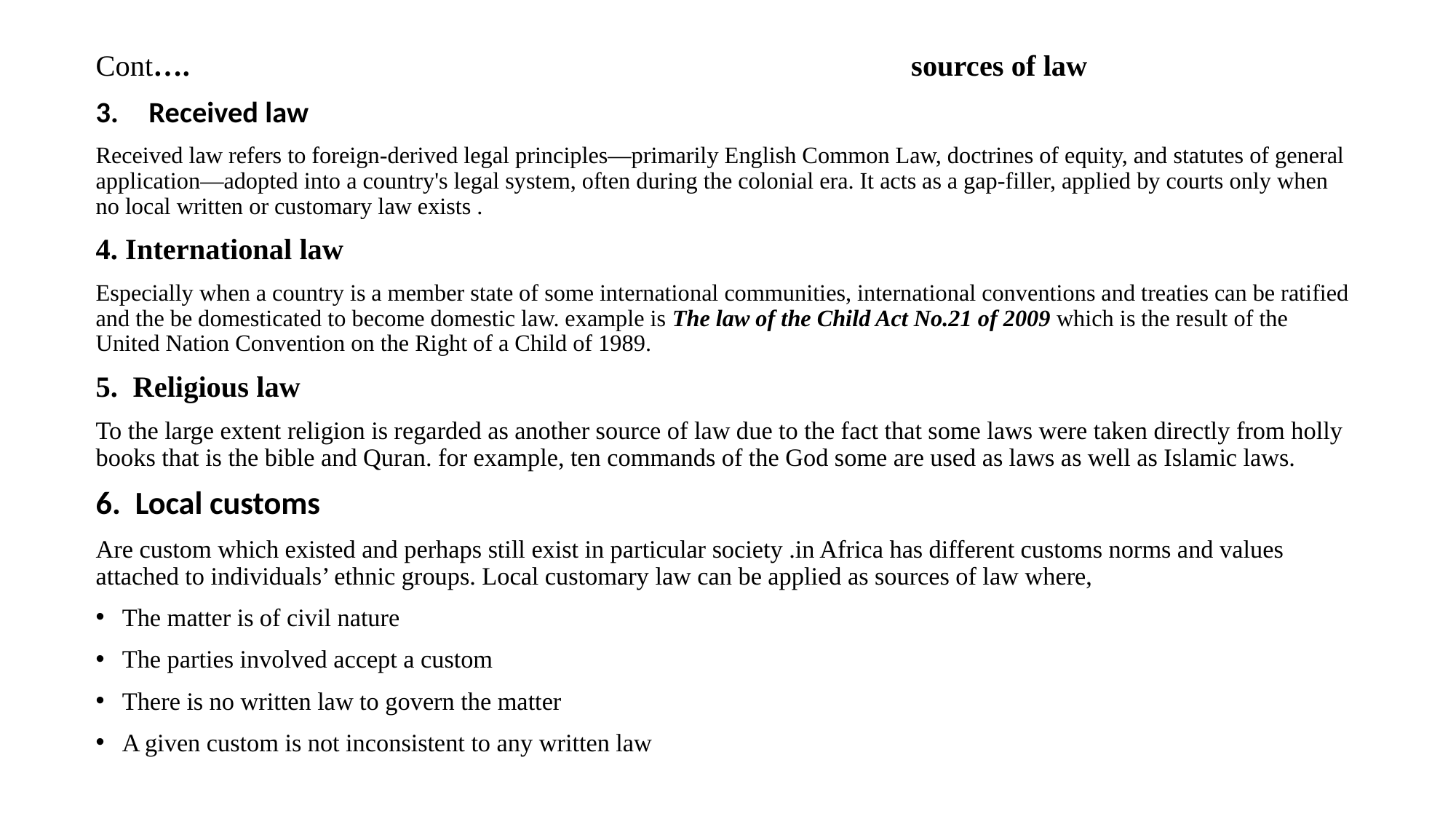

Cont….                                                                                                 sources of law
Received law
Received law refers to foreign-derived legal principles—primarily English Common Law, doctrines of equity, and statutes of general application—adopted into a country's legal system, often during the colonial era. It acts as a gap-filler, applied by courts only when no local written or customary law exists .
4. International law
Especially when a country is a member state of some international communities, international conventions and treaties can be ratified and the be domesticated to become domestic law. example is The law of the Child Act No.21 of 2009 which is the result of the United Nation Convention on the Right of a Child of 1989.
5.  Religious law
To the large extent religion is regarded as another source of law due to the fact that some laws were taken directly from holly books that is the bible and Quran. for example, ten commands of the God some are used as laws as well as Islamic laws.
6.  Local customs
Are custom which existed and perhaps still exist in particular society .in Africa has different customs norms and values attached to individuals’ ethnic groups. Local customary law can be applied as sources of law where,
The matter is of civil nature
The parties involved accept a custom
There is no written law to govern the matter
A given custom is not inconsistent to any written law